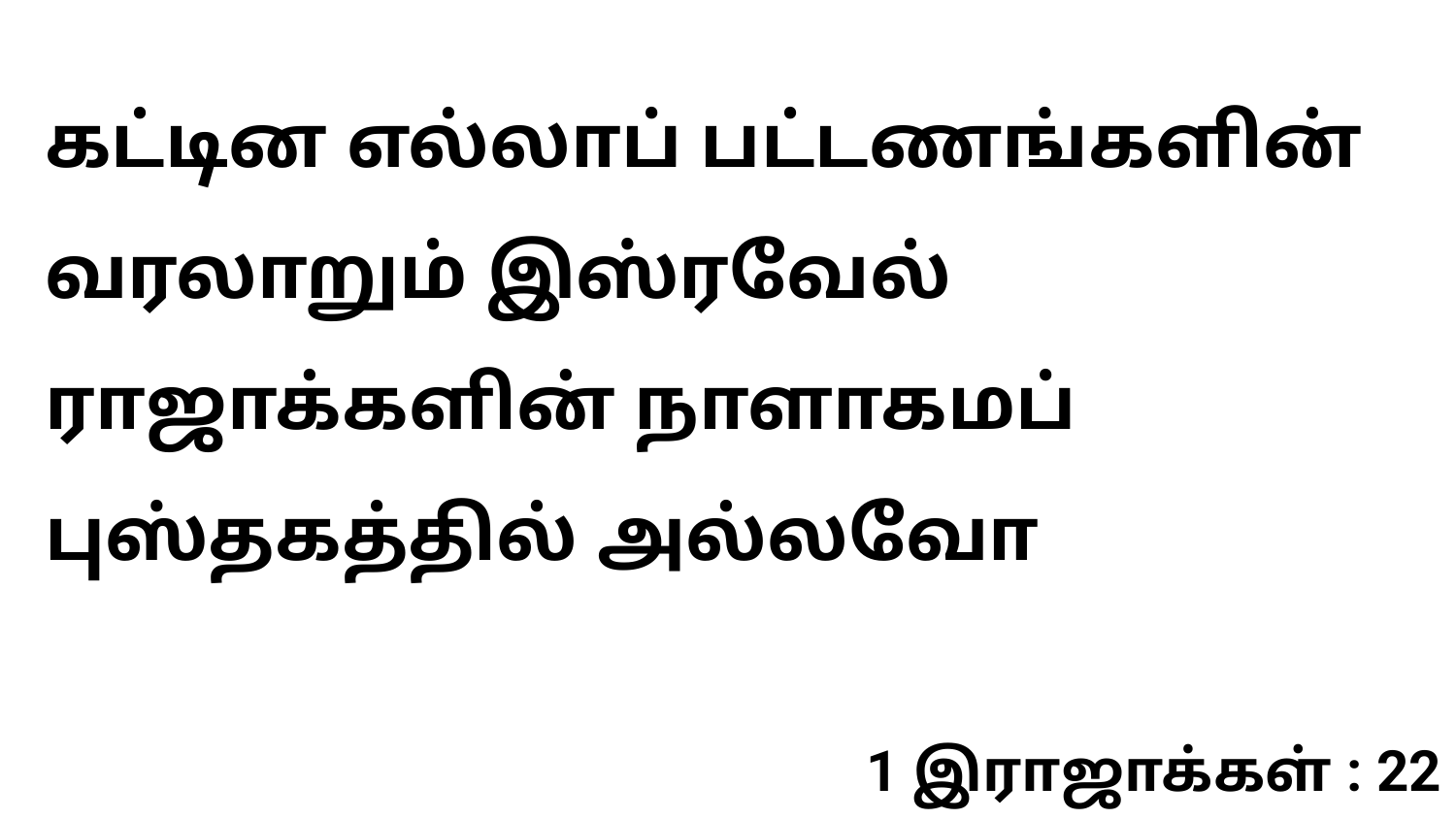

கட்டின எல்லாப் பட்டணங்களின் வரலாறும் இஸ்ரவேல் ராஜாக்களின் நாளாகமப் புஸ்தகத்தில் அல்லவோ
1 இராஜாக்கள் : 22